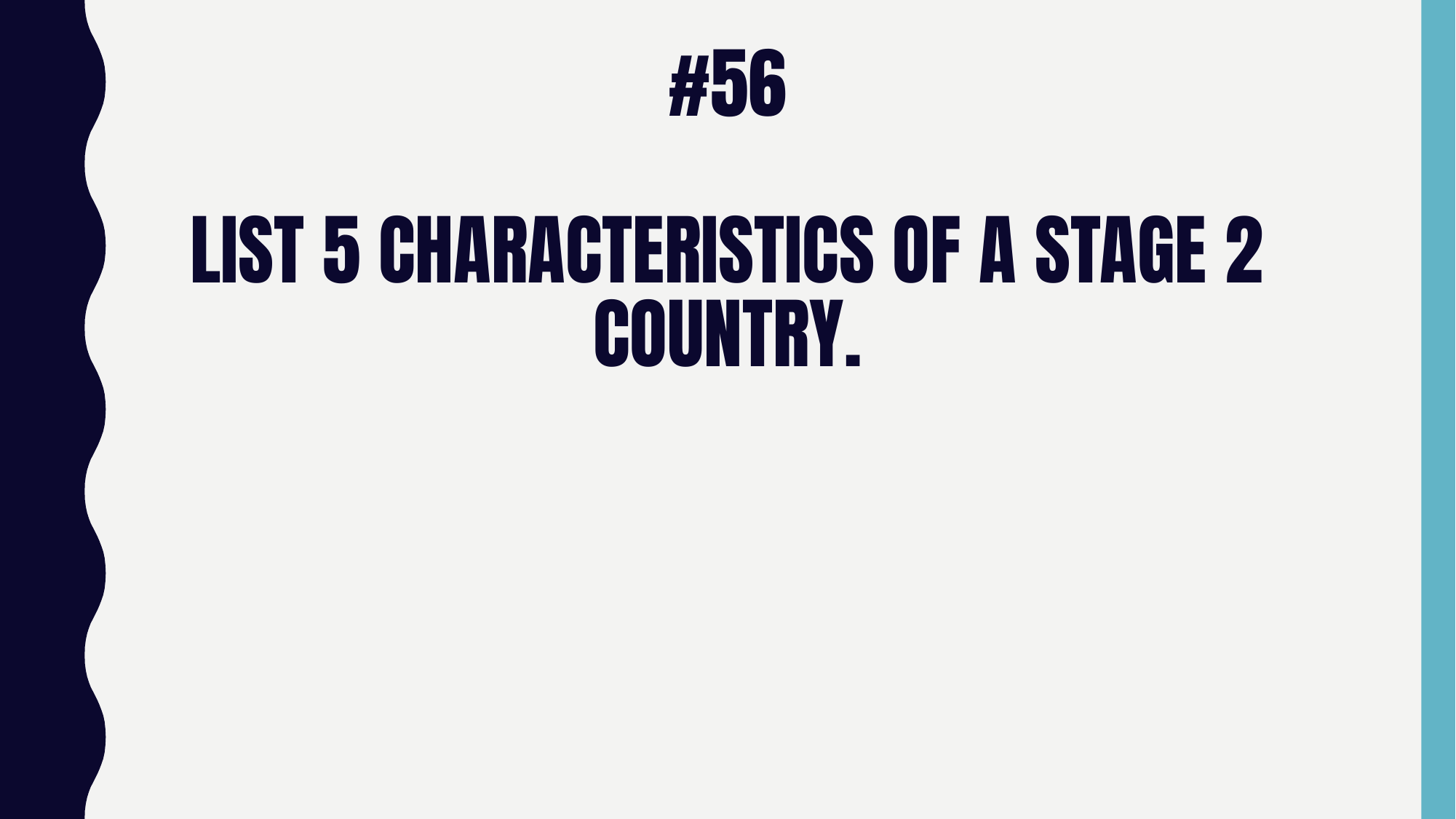

# #56 LIST 5 CHARACTERISTICS OF A STAGE 2 COUNTRY.